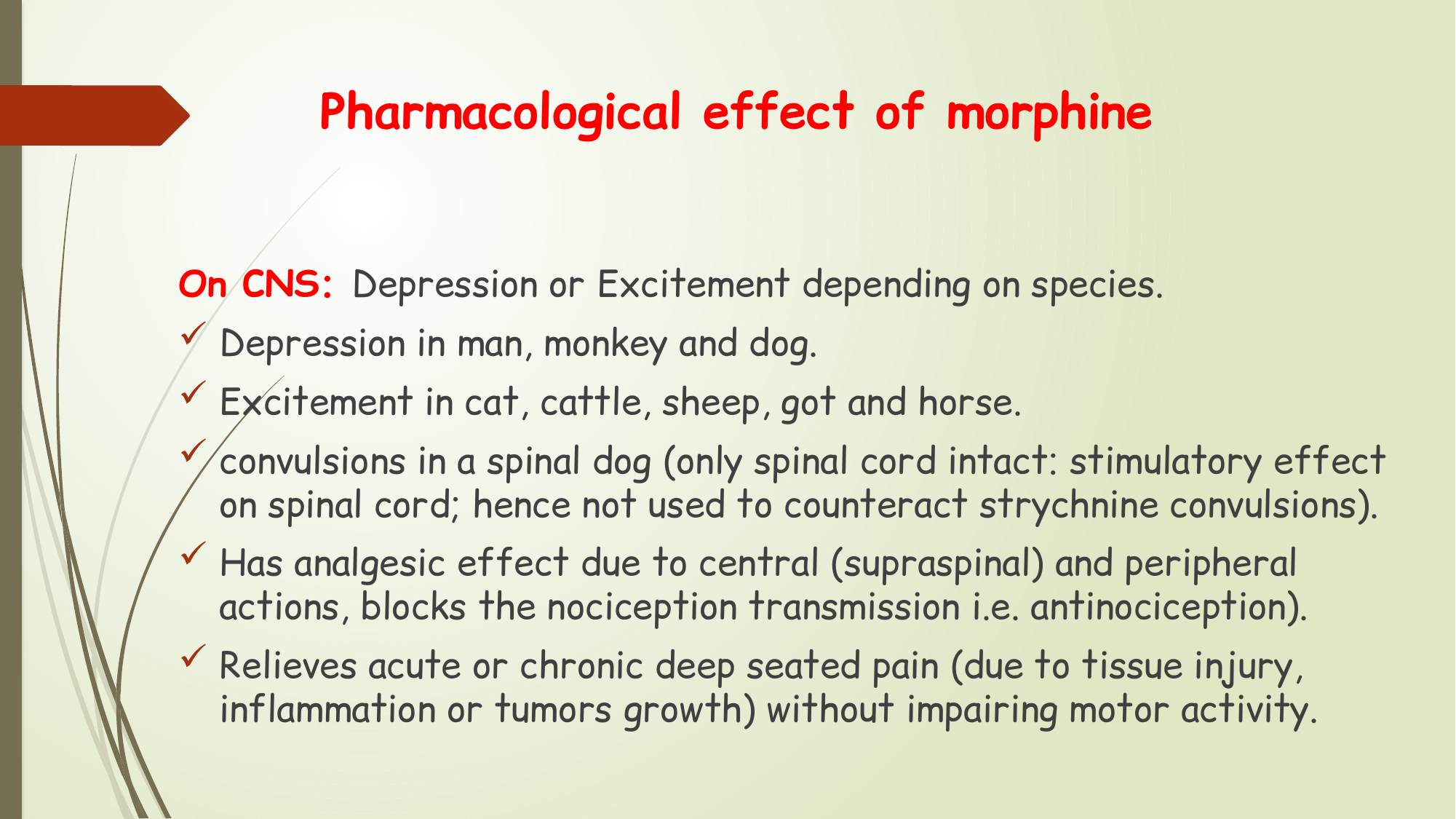

# Pharmacological effect of morphine
On CNS: Depression or Excitement depending on species.
Depression in man, monkey and dog.
Excitement in cat, cattle, sheep, got and horse.
convulsions in a spinal dog (only spinal cord intact: stimulatory effect on spinal cord; hence not used to counteract strychnine convulsions).
Has analgesic effect due to central (supraspinal) and peripheral actions, blocks the nociception transmission i.e. antinociception).
Relieves acute or chronic deep seated pain (due to tissue injury, inflammation or tumors growth) without impairing motor activity.